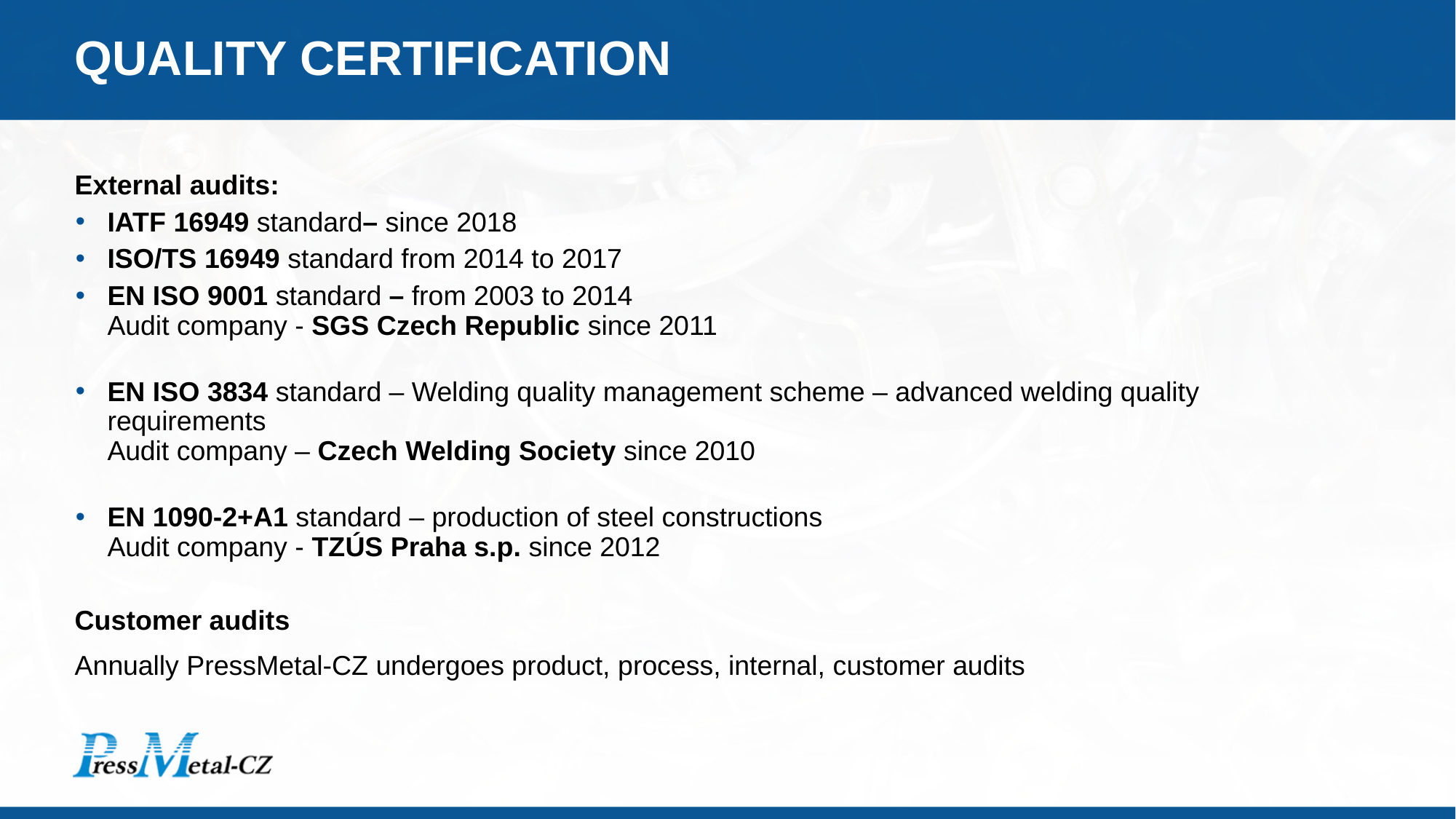

# QUALITY CERTIFICATION

External audits:
IATF 16949 standard– since 2018
ISO/TS 16949 standard from 2014 to 2017
EN ISO 9001 standard – from 2003 to 2014
Audit company - SGS Czech Republic since 2011

EN ISO 3834 standard – Welding quality management scheme – advanced welding quality requirements
Audit company – Czech Welding Society since 2010

EN 1090-2+A1 standard – production of steel constructions
Audit company - TZÚS Praha s.p. since 2012

Customer audits
Annually PressMetal-CZ undergoes product, process, internal, customer audits